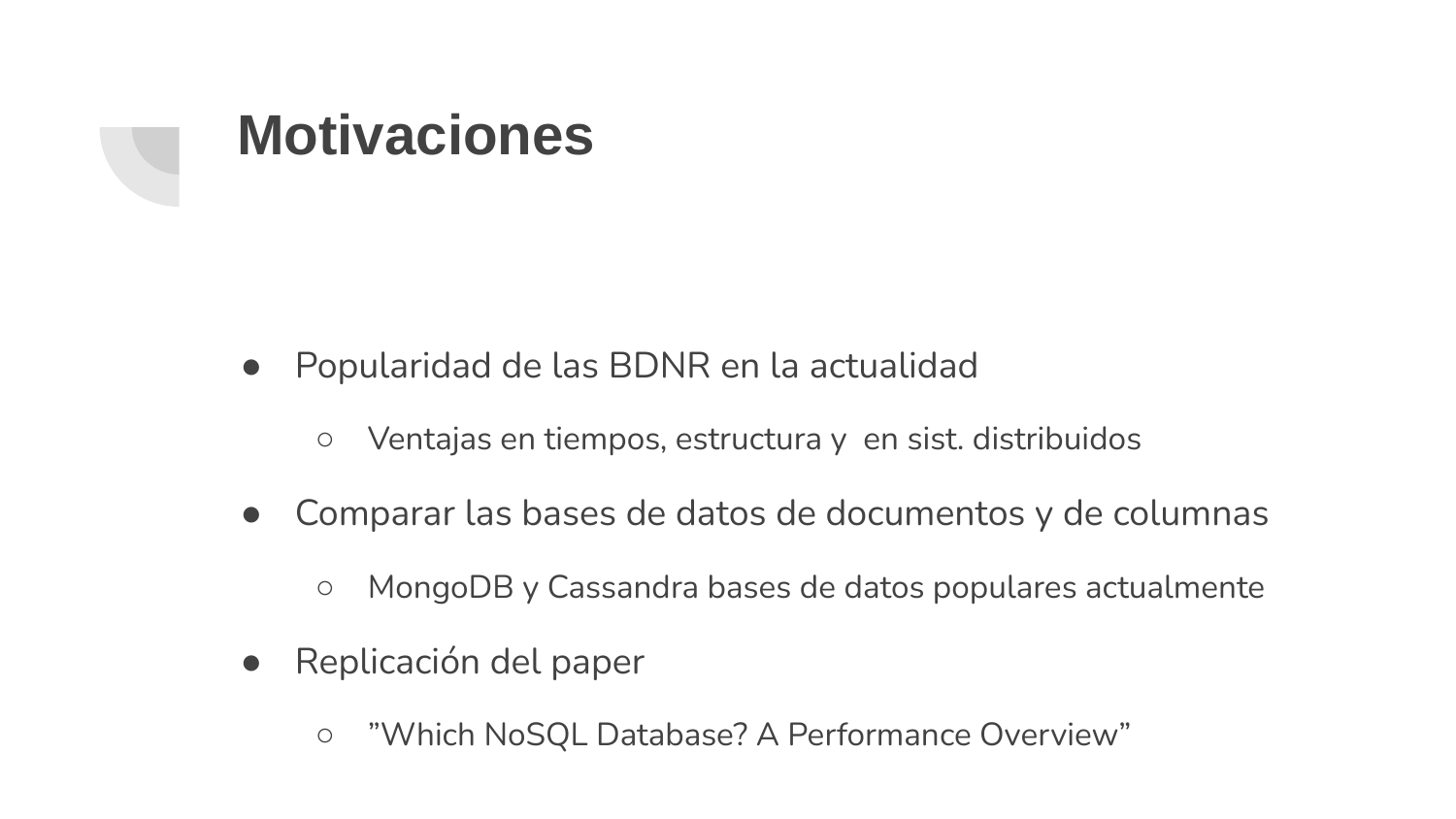

# Motivaciones
Popularidad de las BDNR en la actualidad
Ventajas en tiempos, estructura y  en sist. distribuidos
Comparar las bases de datos de documentos y de columnas
MongoDB y Cassandra bases de datos populares actualmente
Replicación del paper
”Which NoSQL Database? A Performance Overview”